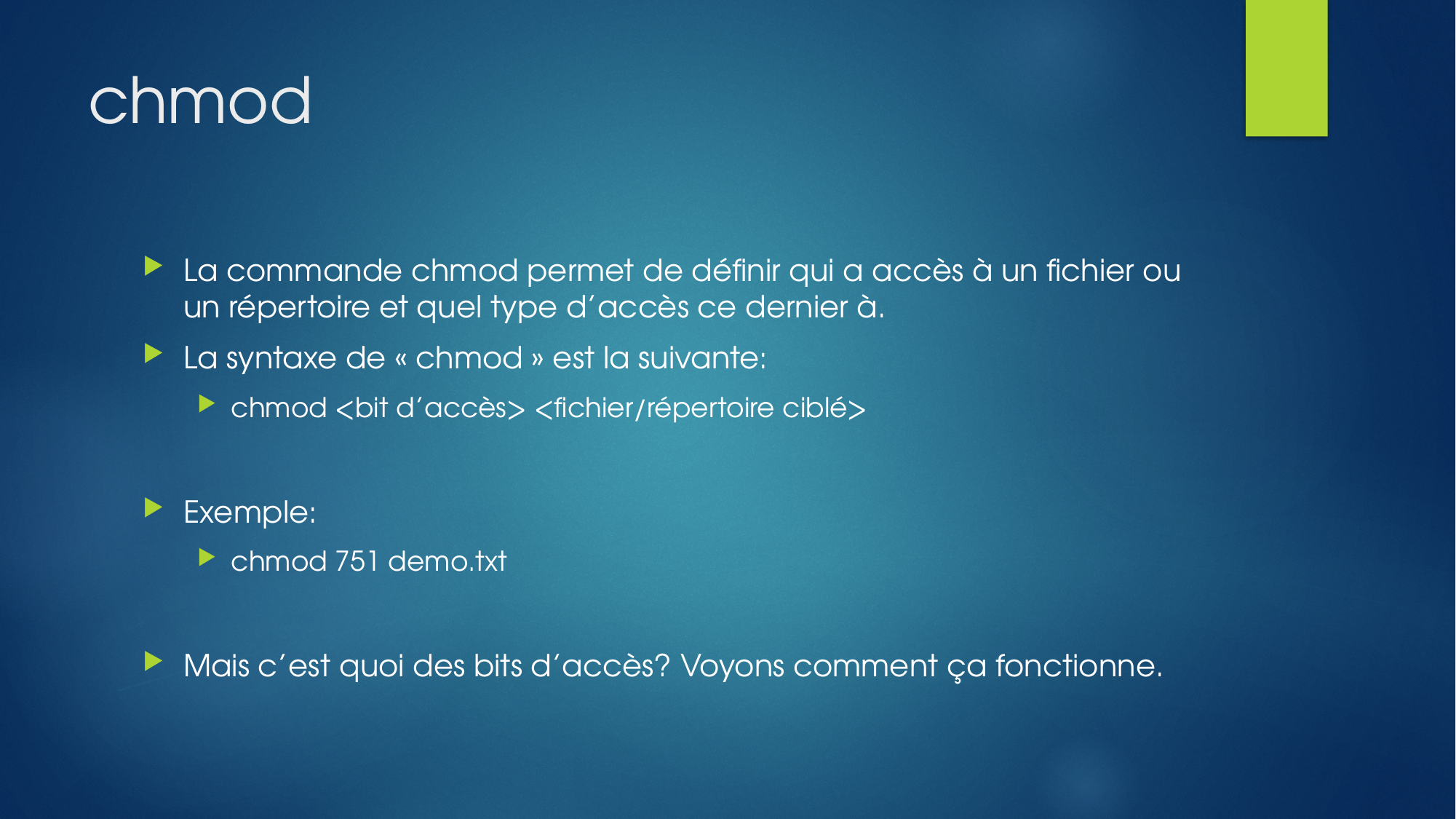

# chmod
La commande chmod permet de définir qui a accès à un fichier ou un répertoire et quel type d’accès ce dernier à.
La syntaxe de « chmod » est la suivante:
chmod <bit d’accès> <fichier/répertoire ciblé>

Exemple:
chmod 751 demo.txt

Mais c’est quoi des bits d’accès? Voyons comment ça fonctionne.